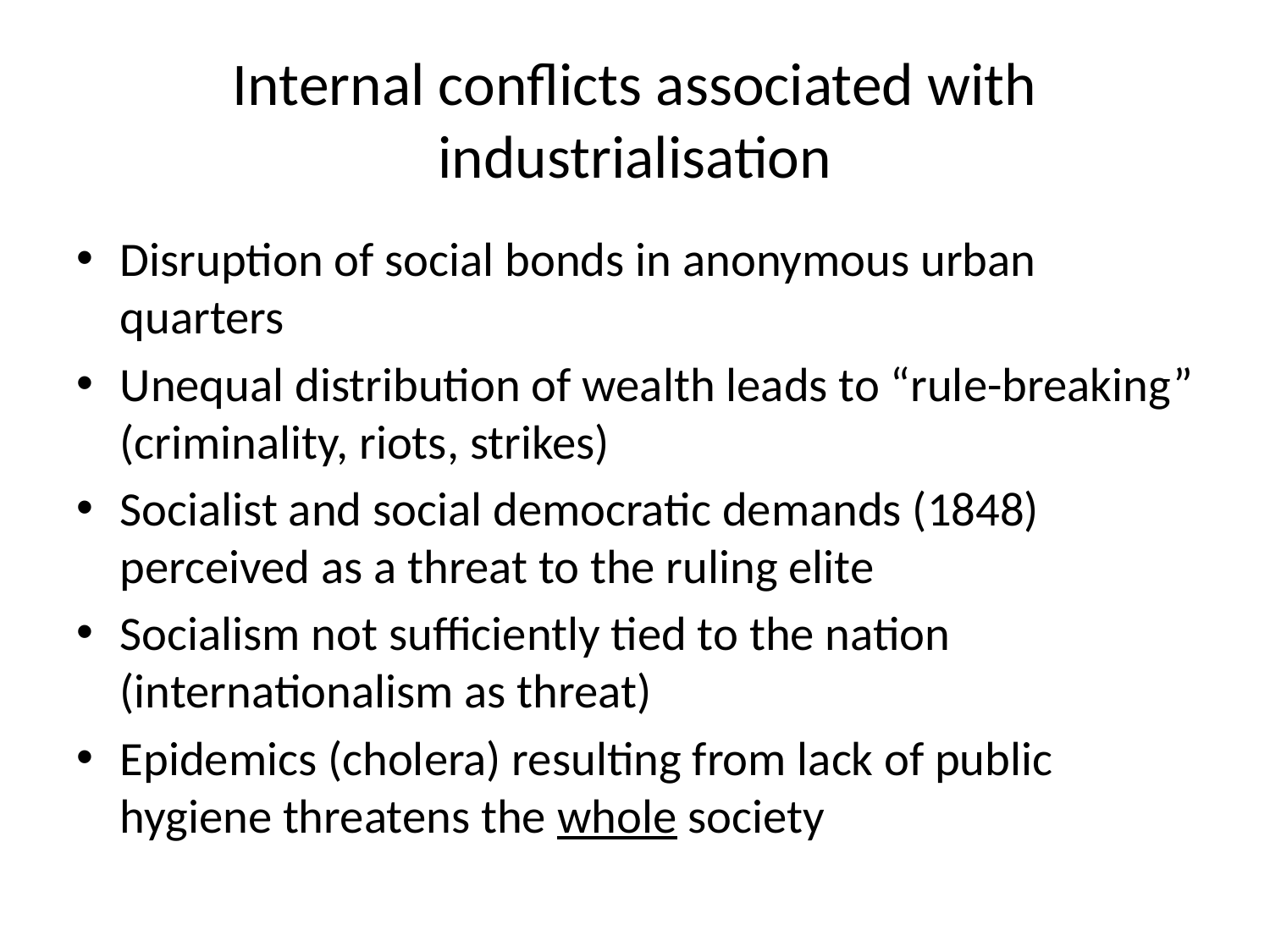

# Internal conflicts associated with industrialisation
Disruption of social bonds in anonymous urban quarters
Unequal distribution of wealth leads to “rule-breaking” (criminality, riots, strikes)
Socialist and social democratic demands (1848) perceived as a threat to the ruling elite
Socialism not sufficiently tied to the nation (internationalism as threat)
Epidemics (cholera) resulting from lack of public hygiene threatens the whole society